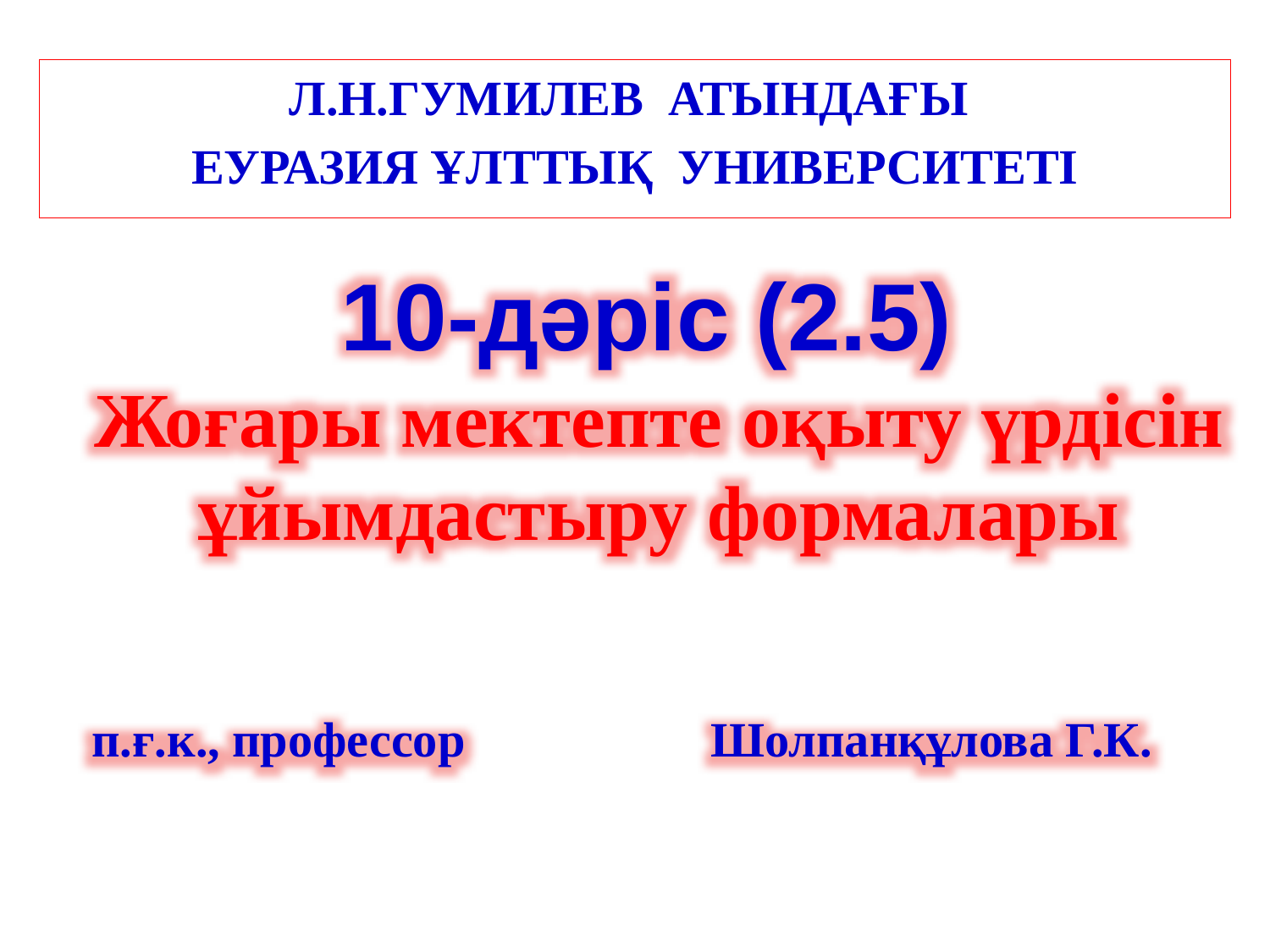

Л.Н.ГУМИЛЕВ  АТЫНДАҒЫ
ЕУРАЗИЯ ҰЛТТЫҚ  УНИВЕРСИТЕТІ

10-дәріс (2.5)
Жоғары мектепте оқыту үрдісін ұйымдастыру формалары

п.ғ.к., профессор                    Шолпанқұлова Г.К.